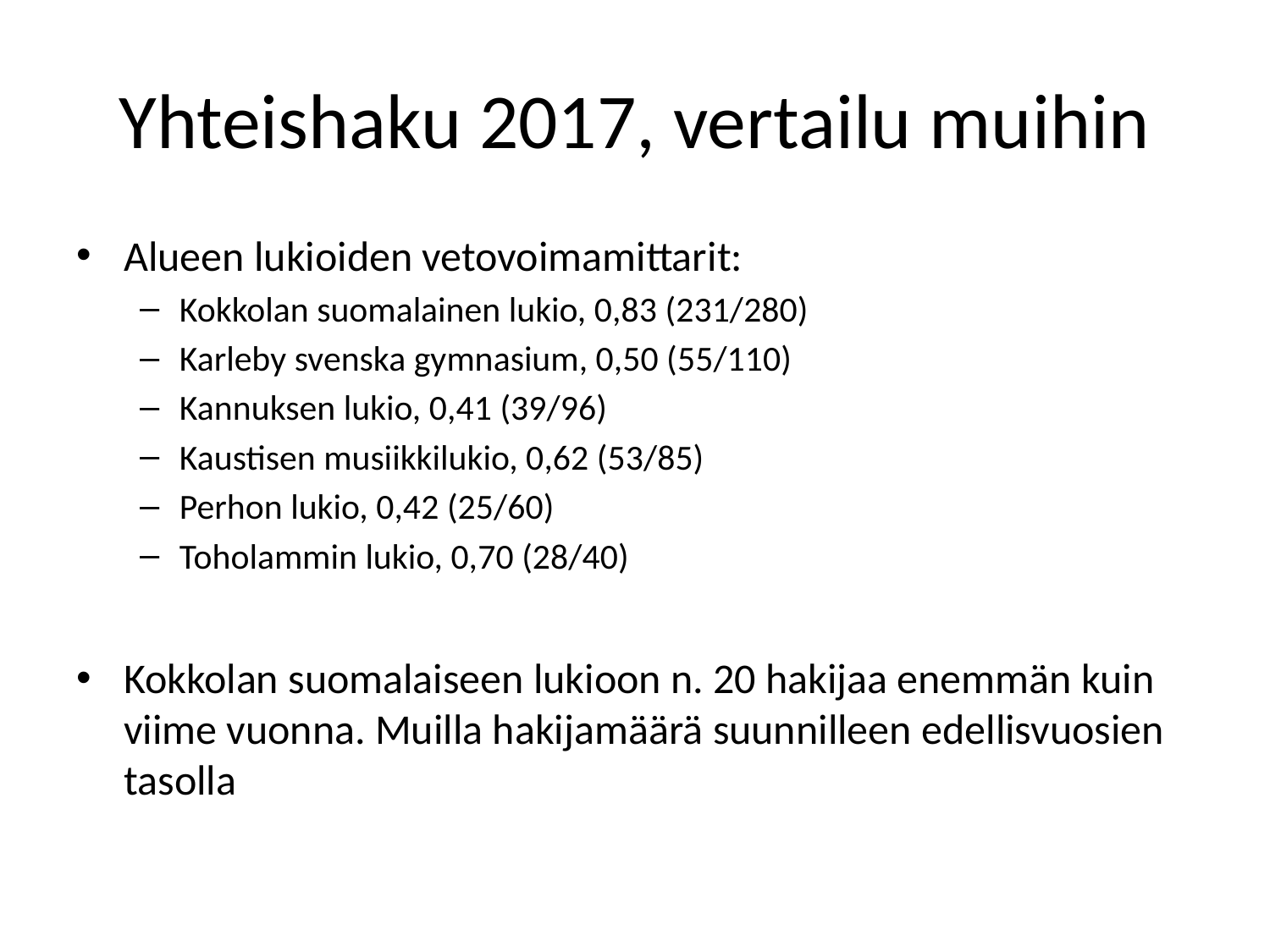

# Yhteishaku 2017, vertailu muihin
Alueen lukioiden vetovoimamittarit:
Kokkolan suomalainen lukio, 0,83 (231/280)
Karleby svenska gymnasium, 0,50 (55/110)
Kannuksen lukio, 0,41 (39/96)
Kaustisen musiikkilukio, 0,62 (53/85)
Perhon lukio, 0,42 (25/60)
Toholammin lukio, 0,70 (28/40)

Kokkolan suomalaiseen lukioon n. 20 hakijaa enemmän kuin viime vuonna. Muilla hakijamäärä suunnilleen edellisvuosien tasolla